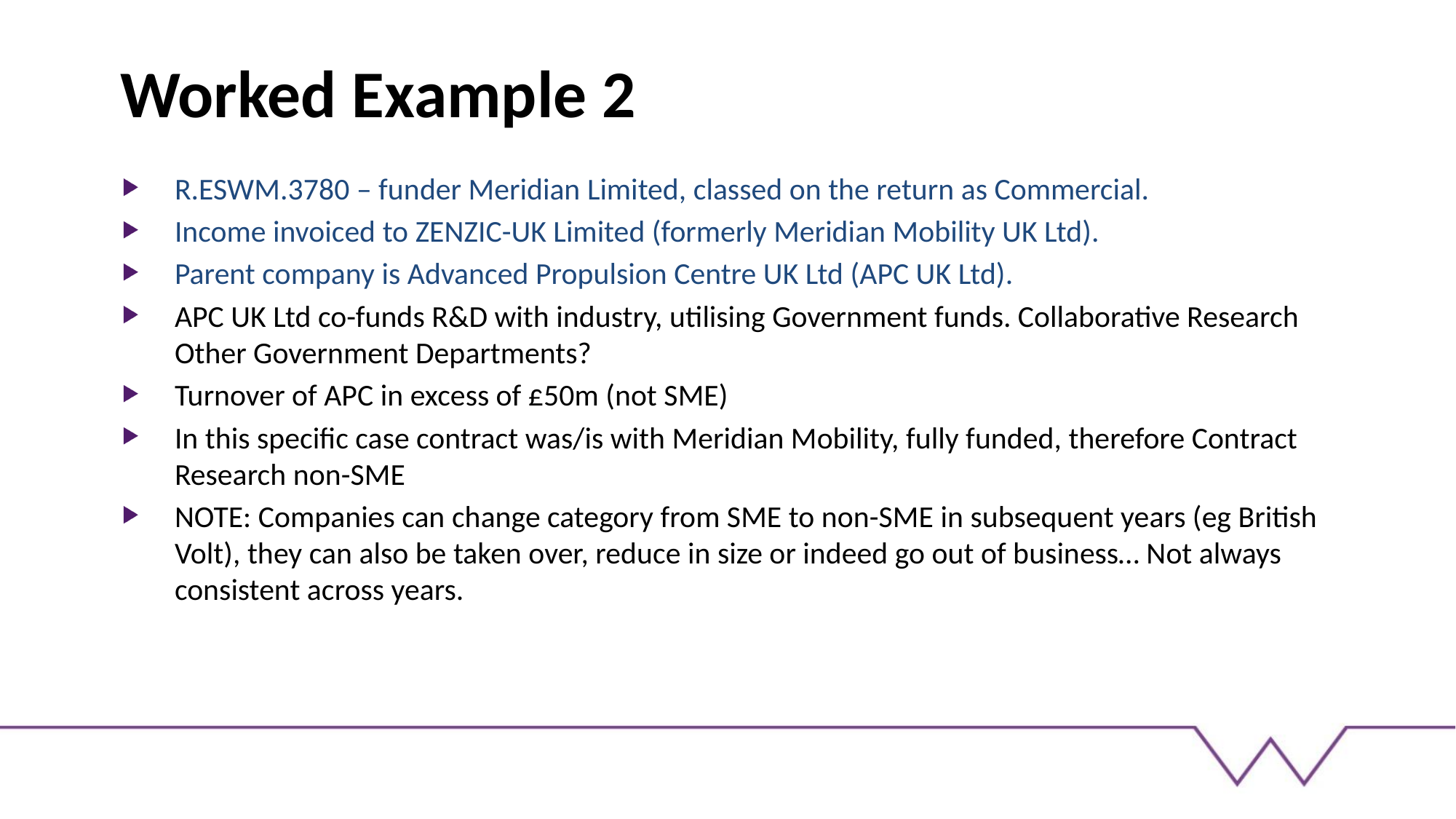

# Worked Example 2
R.ESWM.3780 – funder Meridian Limited, classed on the return as Commercial.
Income invoiced to ZENZIC-UK Limited (formerly Meridian Mobility UK Ltd).
Parent company is Advanced Propulsion Centre UK Ltd (APC UK Ltd).
APC UK Ltd co-funds R&D with industry, utilising Government funds. Collaborative Research Other Government Departments?
Turnover of APC in excess of £50m (not SME)
In this specific case contract was/is with Meridian Mobility, fully funded, therefore Contract Research non-SME
NOTE: Companies can change category from SME to non-SME in subsequent years (eg British Volt), they can also be taken over, reduce in size or indeed go out of business… Not always consistent across years.